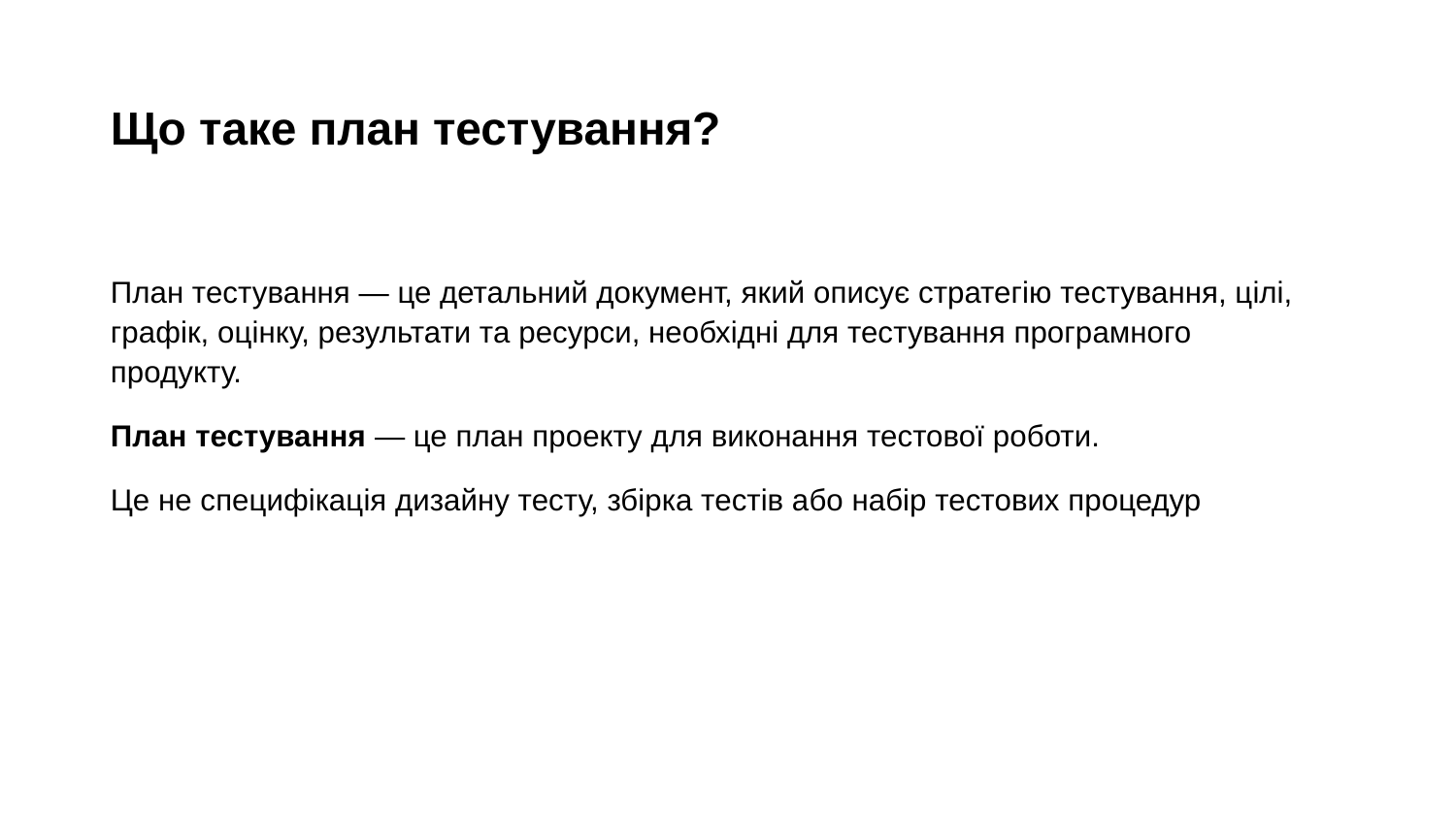

# Що таке план тестування?
План тестування — це детальний документ, який описує стратегію тестування, цілі, графік, оцінку, результати та ресурси, необхідні для тестування програмного продукту.
План тестування — це план проекту для виконання тестової роботи.
Це не специфікація дизайну тесту, збірка тестів або набір тестових процедур